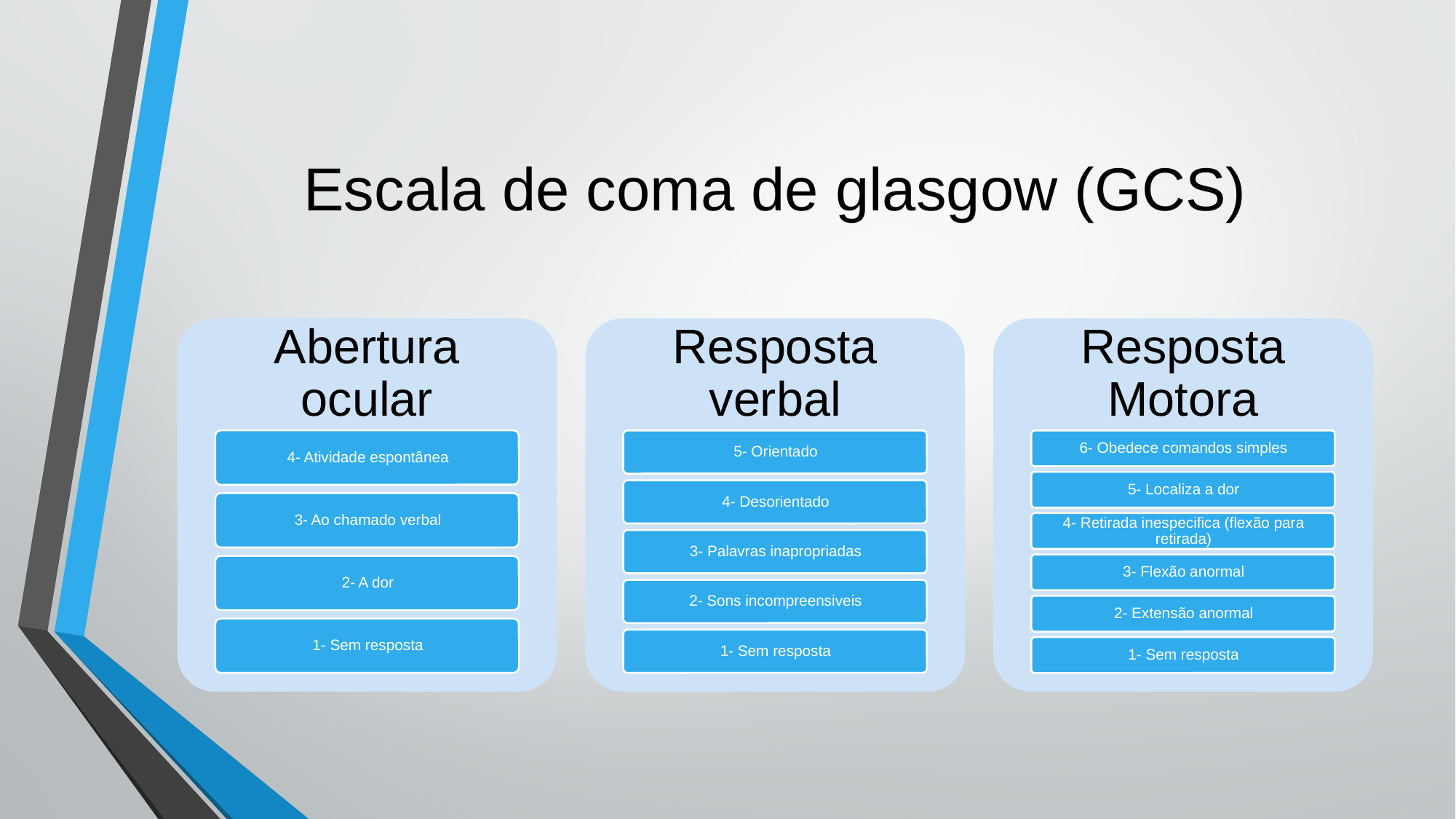

# Escala de coma de glasgow (GCS)
Abertura ocular
4- Atividade espontânea
3- Ao chamado verbal
2- A dor
1- Sem resposta
Resposta verbal
5- Orientado
4- Desorientado
3- Palavras inapropriadas
2- Sons incompreensiveis
1- Sem resposta
Resposta Motora
6- Obedece comandos simples
5- Localiza a dor
4- Retirada inespecifica (flexão para retirada)
3- Flexão anormal
2- Extensão anormal
1- Sem resposta